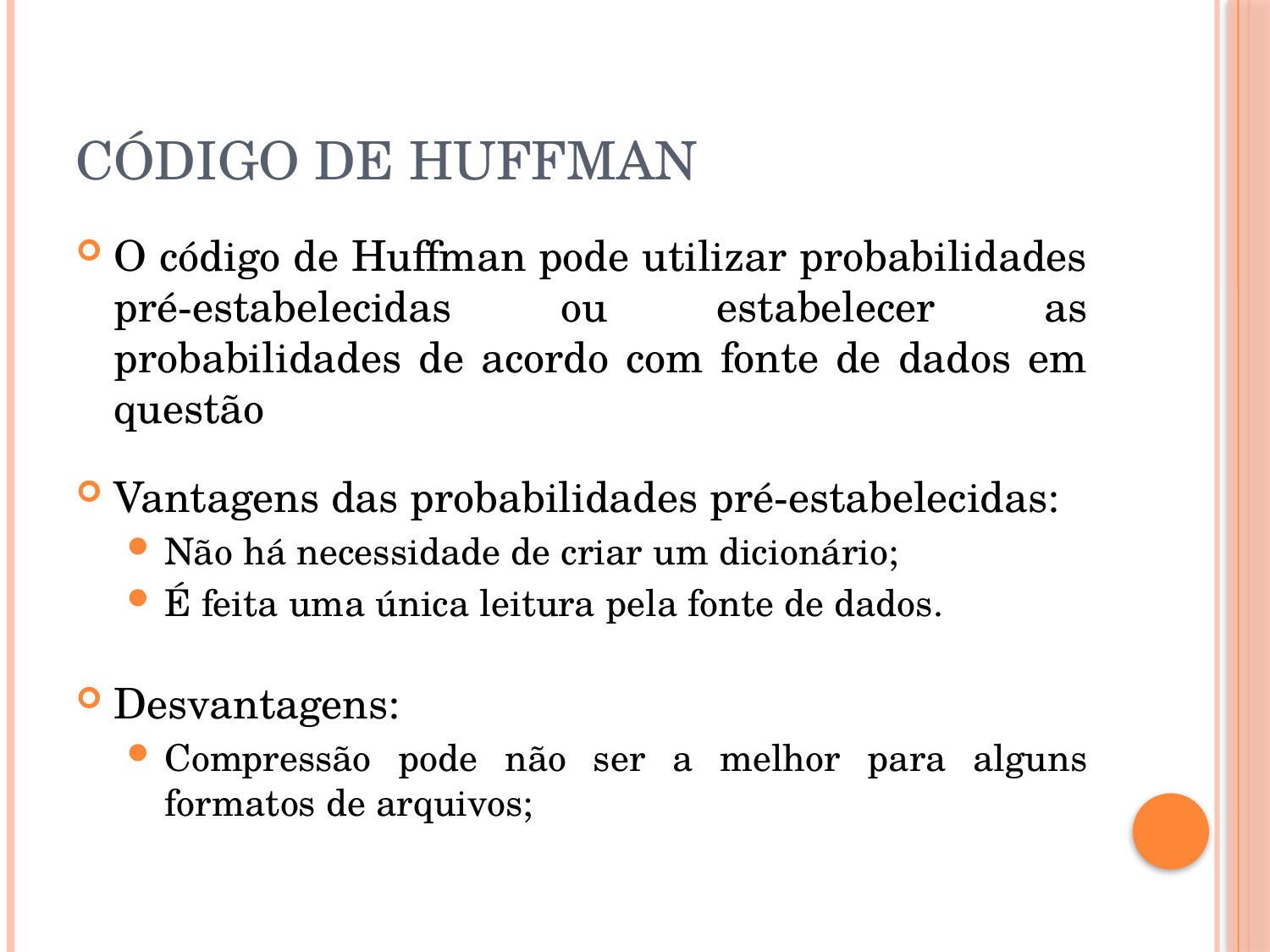

# Código de huffman
O código de Huffman pode utilizar probabilidades pré-estabelecidas ou estabelecer as probabilidades de acordo com fonte de dados em questão

Vantagens das probabilidades pré-estabelecidas:
Não há necessidade de criar um dicionário;
É feita uma única leitura pela fonte de dados.

Desvantagens:
Compressão pode não ser a melhor para alguns formatos de arquivos;